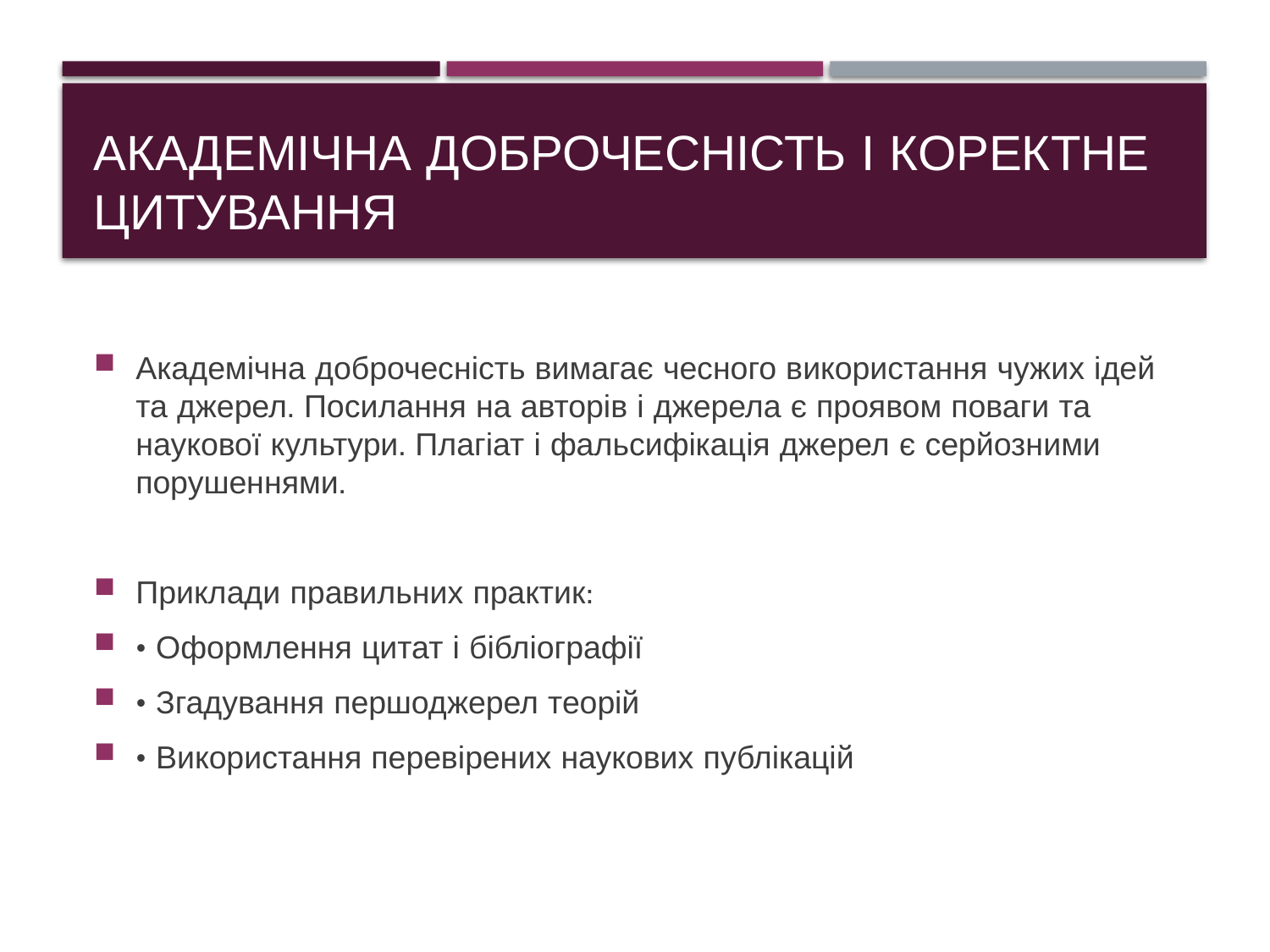

# Академічна доброчесність і коректне цитування
Академічна доброчесність вимагає чесного використання чужих ідей та джерел. Посилання на авторів і джерела є проявом поваги та наукової культури. Плагіат і фальсифікація джерел є серйозними порушеннями.

Приклади правильних практик:
• Оформлення цитат і бібліографії
• Згадування першоджерел теорій
• Використання перевірених наукових публікацій